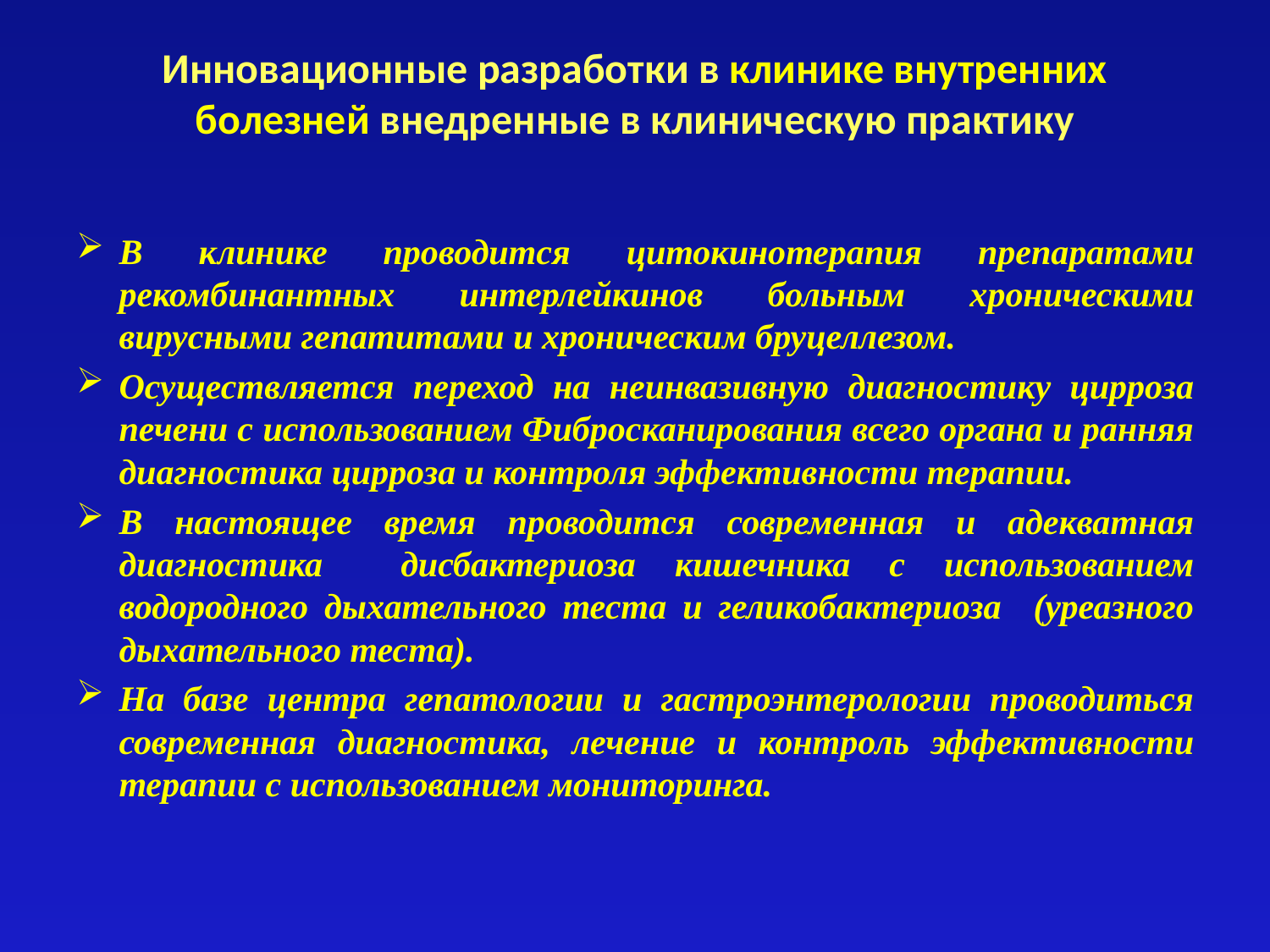

# Инновационные разработки в клинике внутренних болезней внедренные в клиническую практику
В клинике проводится цитокинотерапия препаратами рекомбинантных интерлейкинов больным хроническими вирусными гепатитами и хроническим бруцеллезом.
Осуществляется переход на неинвазивную диагностику цирроза печени с использованием Фибросканирования всего органа и ранняя диагностика цирроза и контроля эффективности терапии.
В настоящее время проводится современная и адекватная диагностика  дисбактериоза кишечника с использованием водородного дыхательного теста и геликобактериоза  (уреазного дыхательного теста).
На базе центра гепатологии и гастроэнтерологии проводиться современная диагностика, лечение и контроль эффективности терапии с использованием мониторинга.